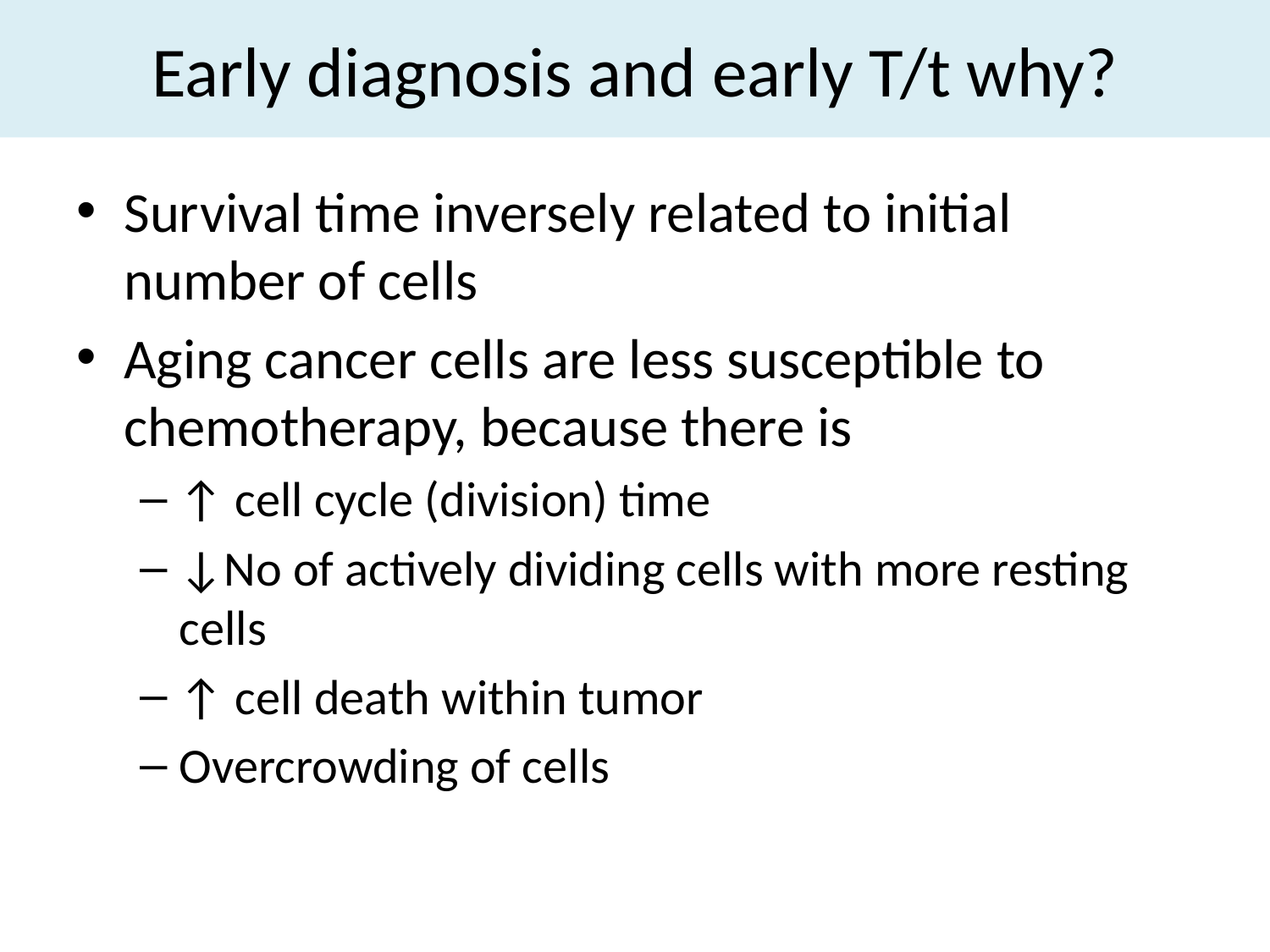

# Early diagnosis and early T/t why?
Survival time inversely related to initial number of cells
Aging cancer cells are less susceptible to chemotherapy, because there is
↑ cell cycle (division) time
↓No of actively dividing cells with more resting cells
↑ cell death within tumor
Overcrowding of cells